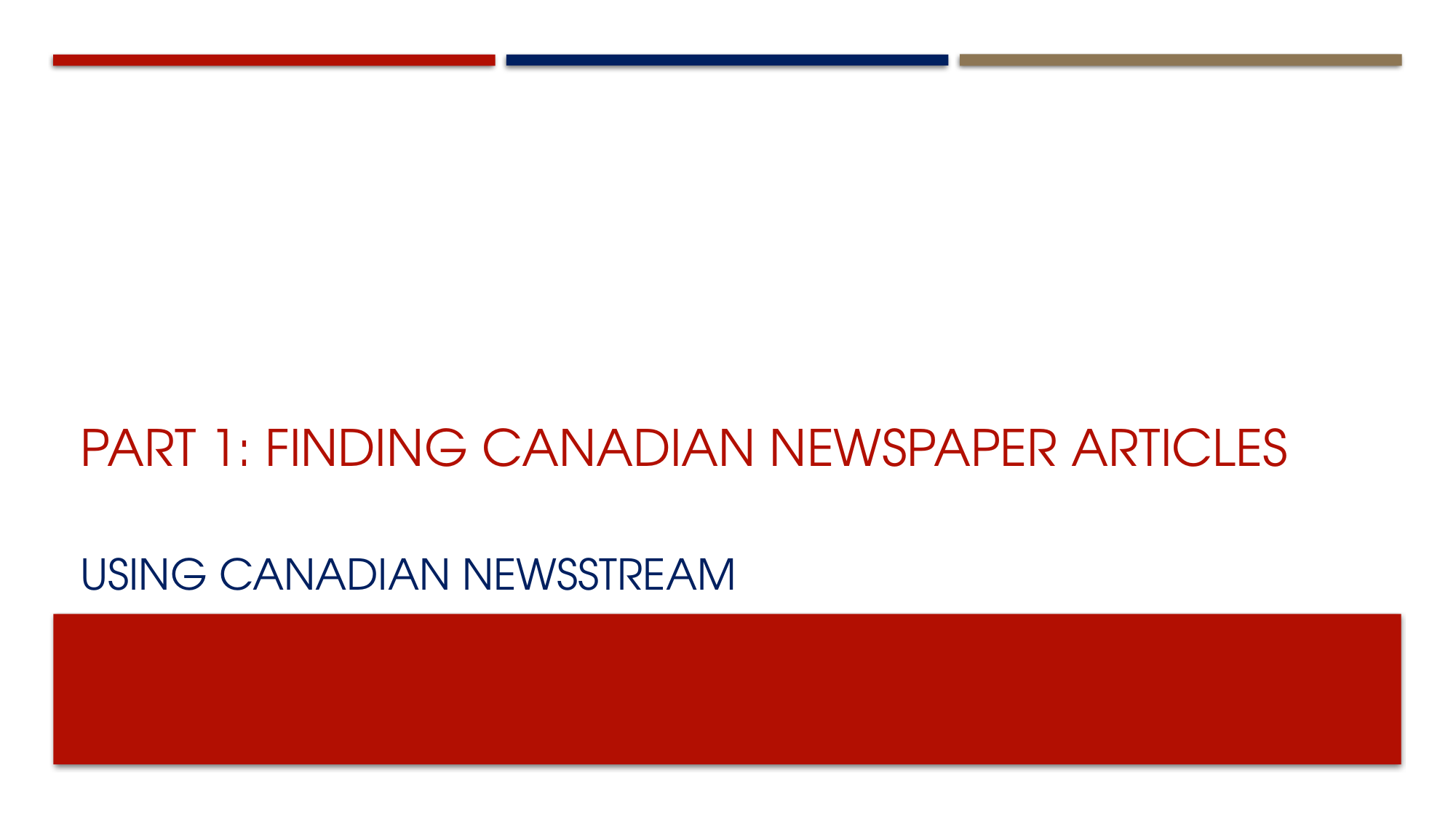

# Part 1: Finding Canadian Newspaper articles
Using Canadian Newsstream